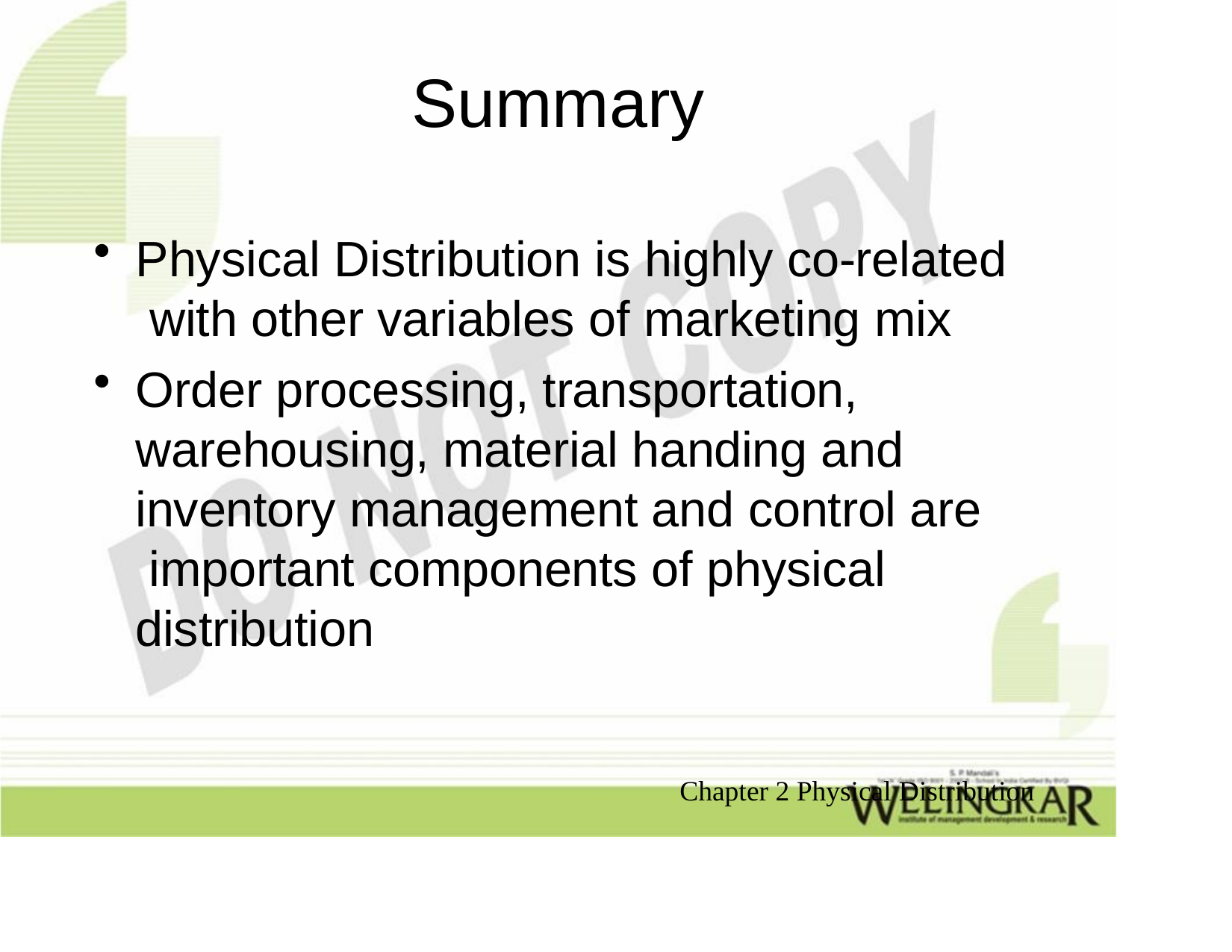

# Summary
Physical Distribution is highly co-related  with other variables of marketing mix
Order processing, transportation,  warehousing, material handing and  inventory management and control are  important components of physical  distribution
Chapter 2 Physical Distribution